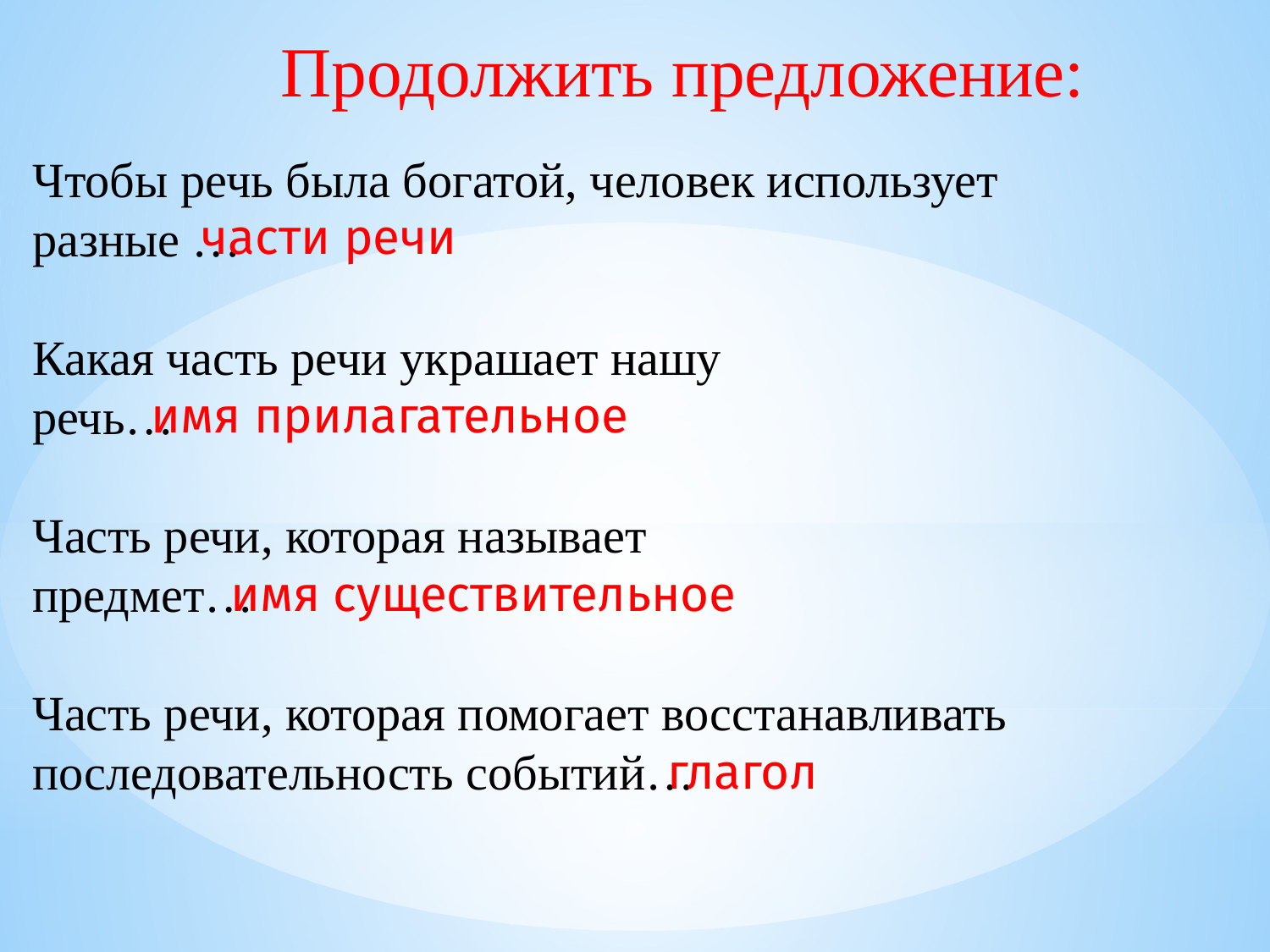

Продолжить предложение:
Чтобы речь была богатой, человек использует
разные …

Какая часть речи украшает нашу
речь…

Часть речи, которая называет
предмет…

Часть речи, которая помогает восстанавливать последовательность событий…
части речи
имя прилагательное
имя существительное
глагол